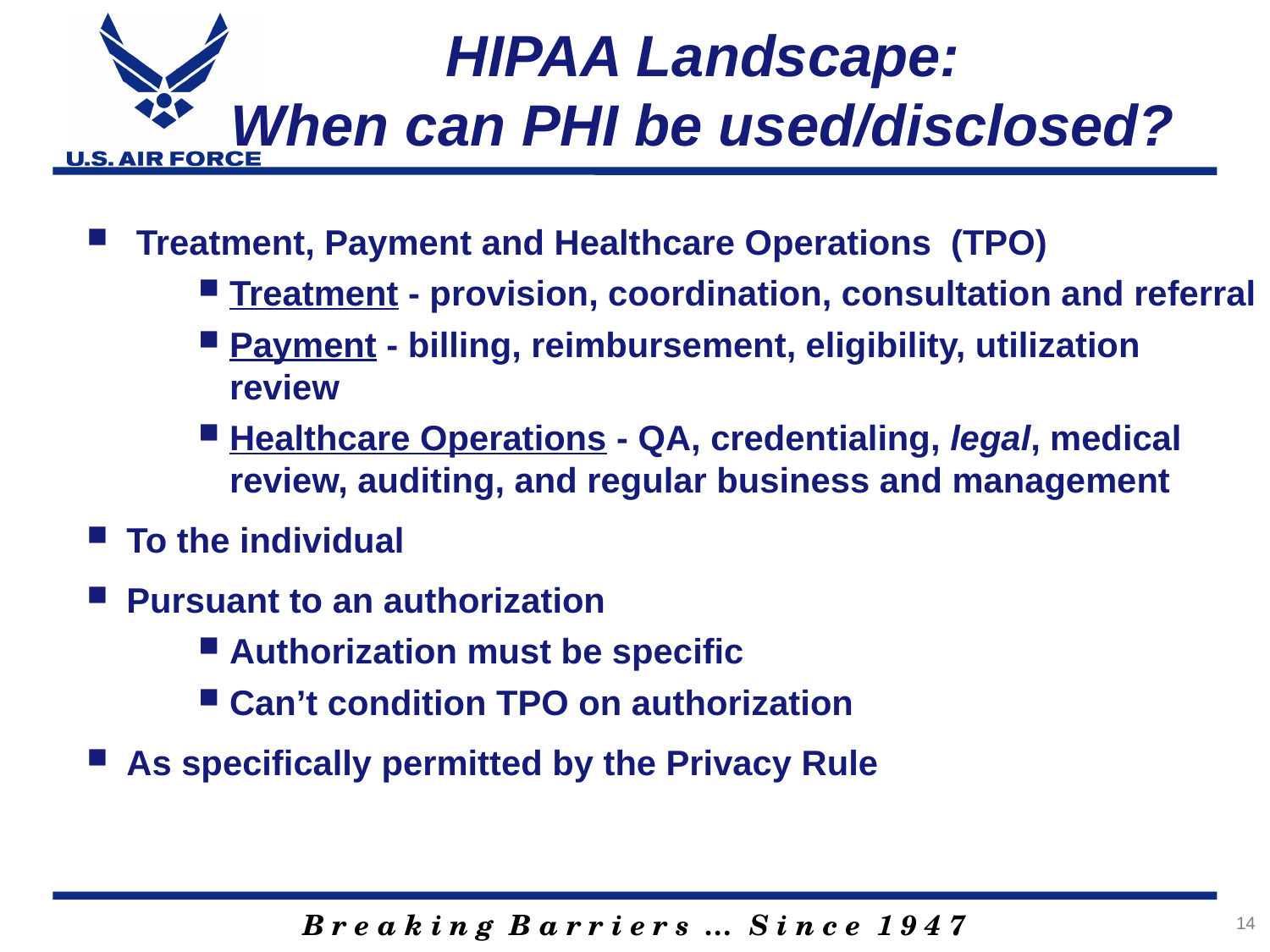

# HIPAA Landscape: When can PHI be used/disclosed?
 Treatment, Payment and Healthcare Operations  (TPO)
Treatment - provision, coordination, consultation and referral
Payment - billing, reimbursement, eligibility, utilization review
Healthcare Operations - QA, credentialing, legal, medical review, auditing, and regular business and management
To the individual
Pursuant to an authorization
Authorization must be specific
Can’t condition TPO on authorization
As specifically permitted by the Privacy Rule

14